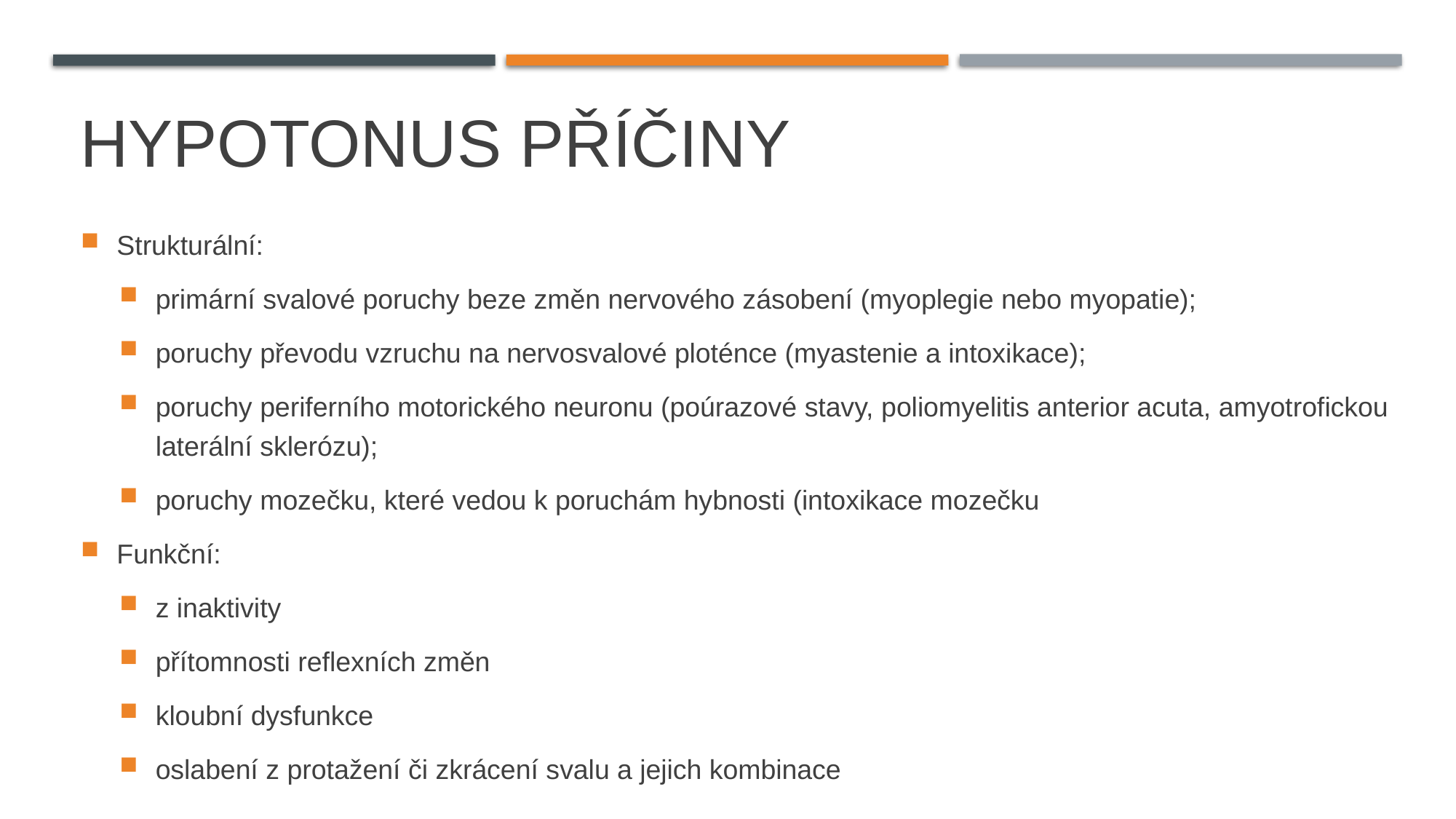

# Hypotonus příčiny
Strukturální:
primární svalové poruchy beze změn nervového zásobení (myoplegie nebo myopatie);
poruchy převodu vzruchu na nervosvalové ploténce (myastenie a intoxikace);
poruchy periferního motorického neuronu (poúrazové stavy, poliomyelitis anterior acuta, amyotrofickou laterální sklerózu);
poruchy mozečku, které vedou k poruchám hybnosti (intoxikace mozečku
Funkční:
z inaktivity
přítomnosti reflexních změn
kloubní dysfunkce
oslabení z protažení či zkrácení svalu a jejich kombinace